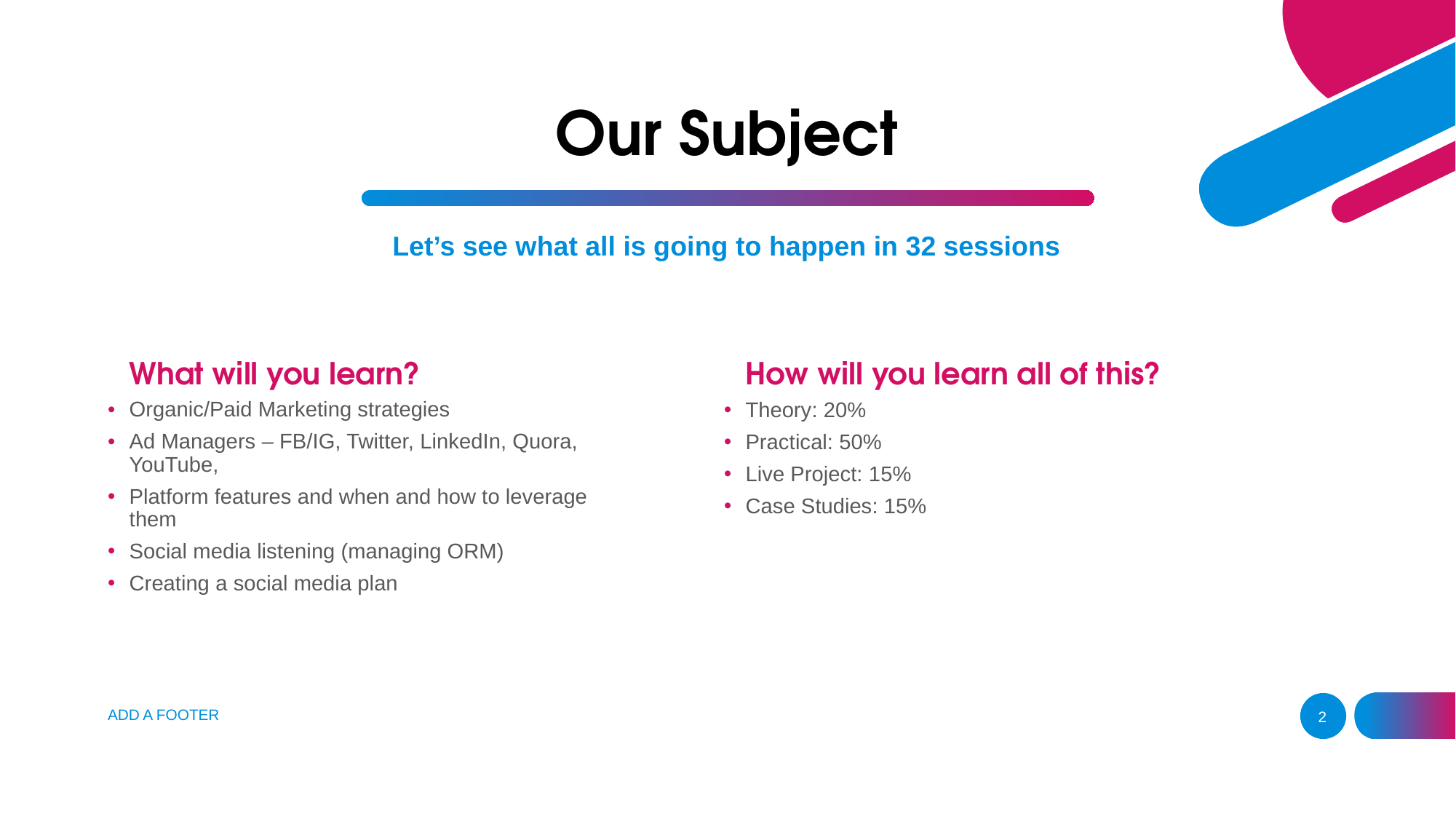

# Our Subject
Let’s see what all is going to happen in 32 sessions
What will you learn?
How will you learn all of this?
Organic/Paid Marketing strategies
Ad Managers – FB/IG, Twitter, LinkedIn, Quora, YouTube,
Platform features and when and how to leverage them
Social media listening (managing ORM)
Creating a social media plan

Theory: 20%
Practical: 50%
Live Project: 15%
Case Studies: 15%

ADD A FOOTER
2